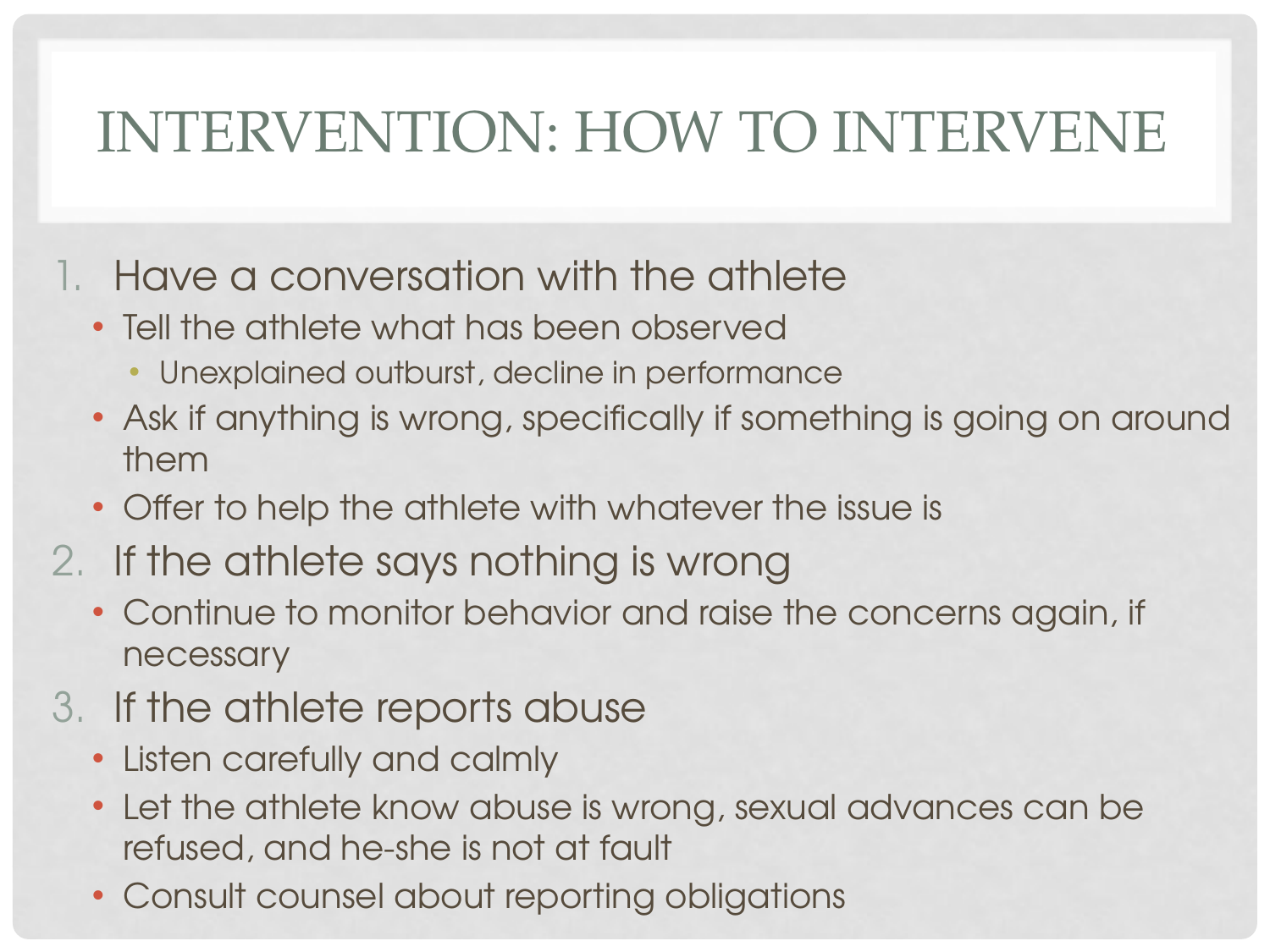

# Intervention: How To Intervene
Have a conversation with the athlete
Tell the athlete what has been observed
Unexplained outburst, decline in performance
Ask if anything is wrong, specifically if something is going on around them
Offer to help the athlete with whatever the issue is
If the athlete says nothing is wrong
Continue to monitor behavior and raise the concerns again, if necessary
If the athlete reports abuse
Listen carefully and calmly
Let the athlete know abuse is wrong, sexual advances can be refused, and he-she is not at fault
Consult counsel about reporting obligations